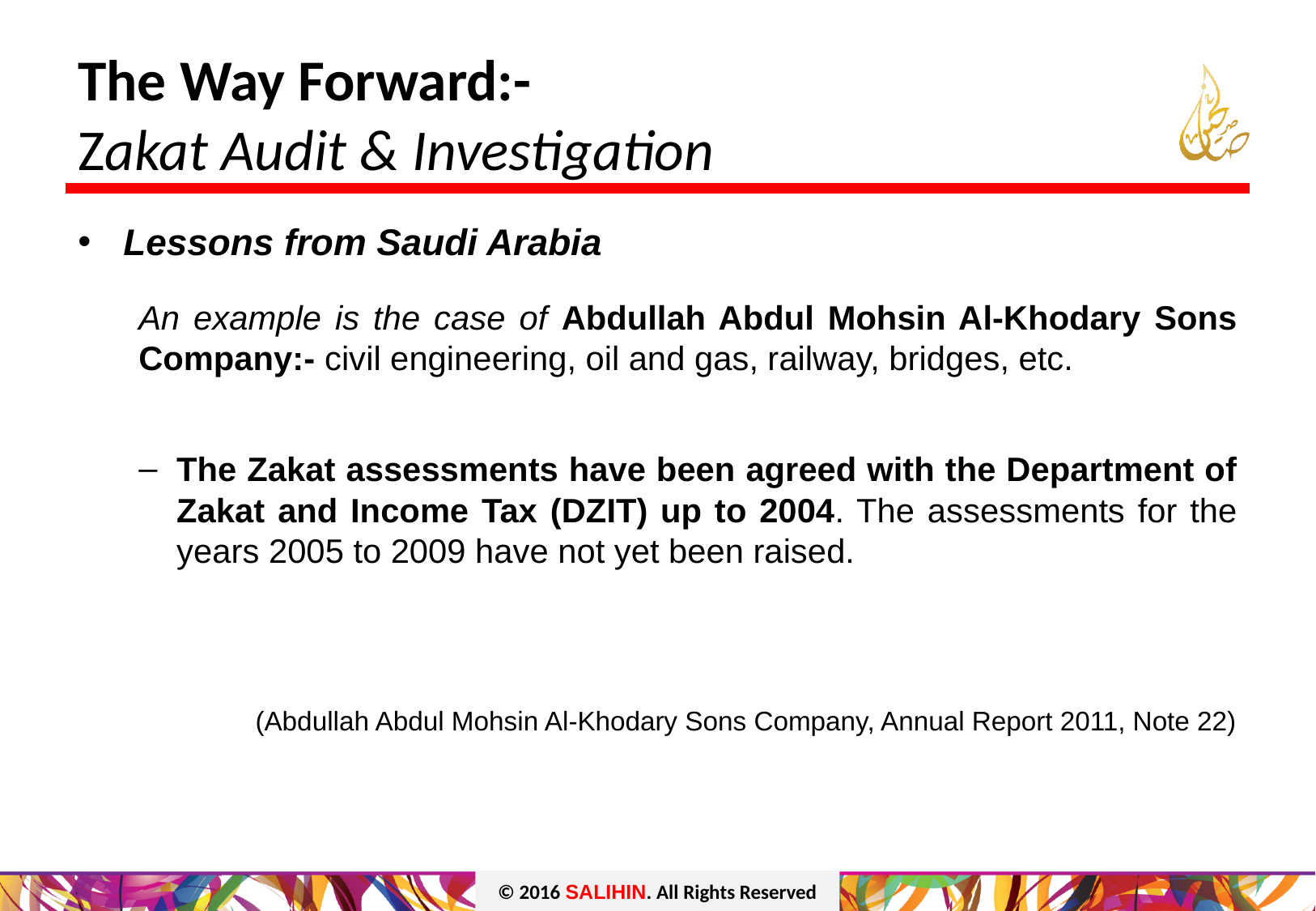

# The Way Forward:- Zakat Audit & Investigation
Lessons from Saudi Arabia

An example is the case of Abdullah Abdul Mohsin Al-Khodary Sons Company:- civil engineering, oil and gas, railway, bridges, etc.

The Zakat assessments have been agreed with the Department of Zakat and Income Tax (DZIT) up to 2004. The assessments for the years 2005 to 2009 have not yet been raised.

(Abdullah Abdul Mohsin Al-Khodary Sons Company, Annual Report 2011, Note 22)